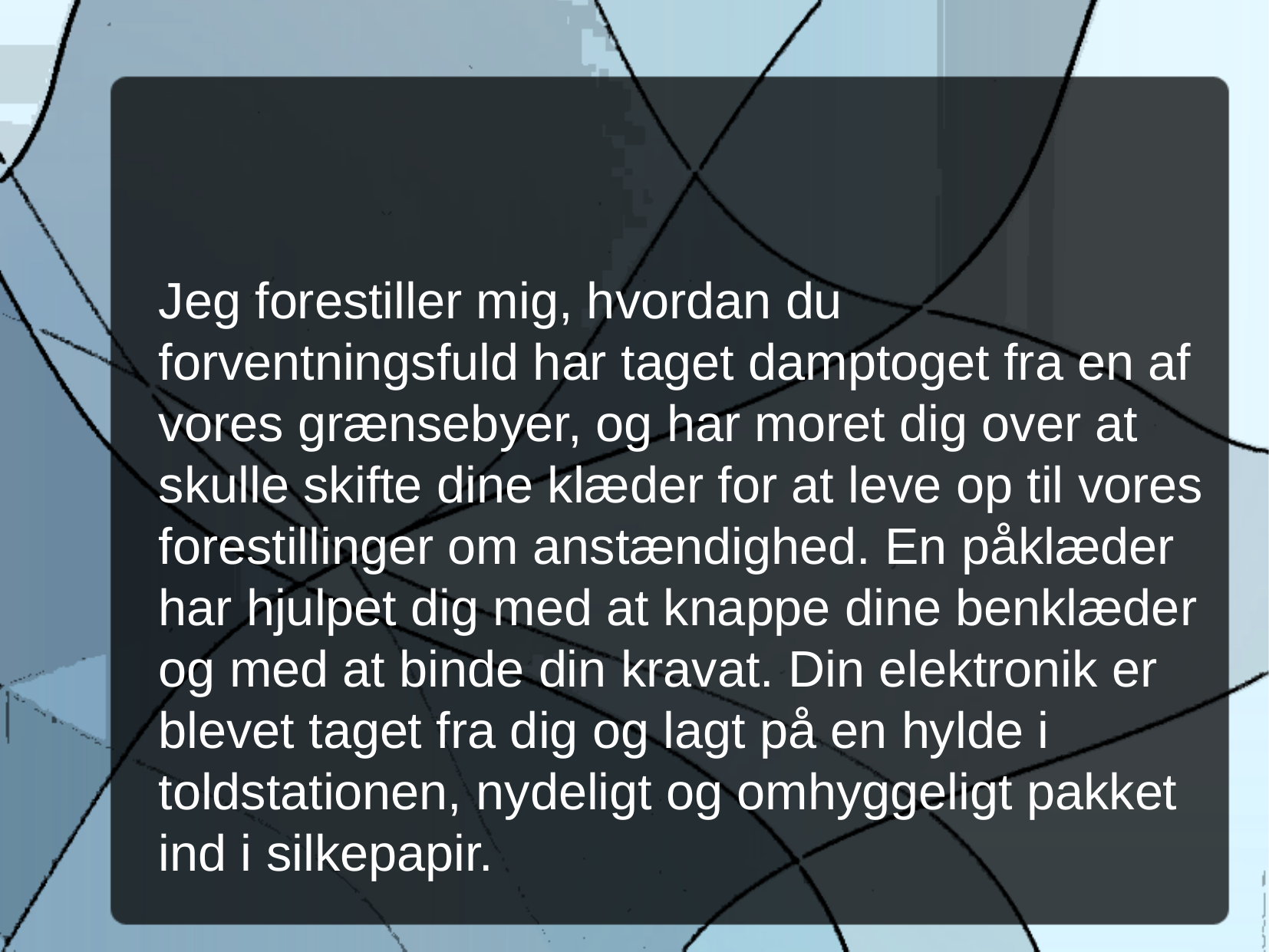

Jeg forestiller mig, hvordan du forventningsfuld har taget damptoget fra en af vores grænsebyer, og har moret dig over at skulle skifte dine klæder for at leve op til vores forestillinger om anstændighed. En påklæder har hjulpet dig med at knappe dine benklæder og med at binde din kravat. Din elektronik er blevet taget fra dig og lagt på en hylde i toldstationen, nydeligt og omhyggeligt pakket ind i silkepapir.